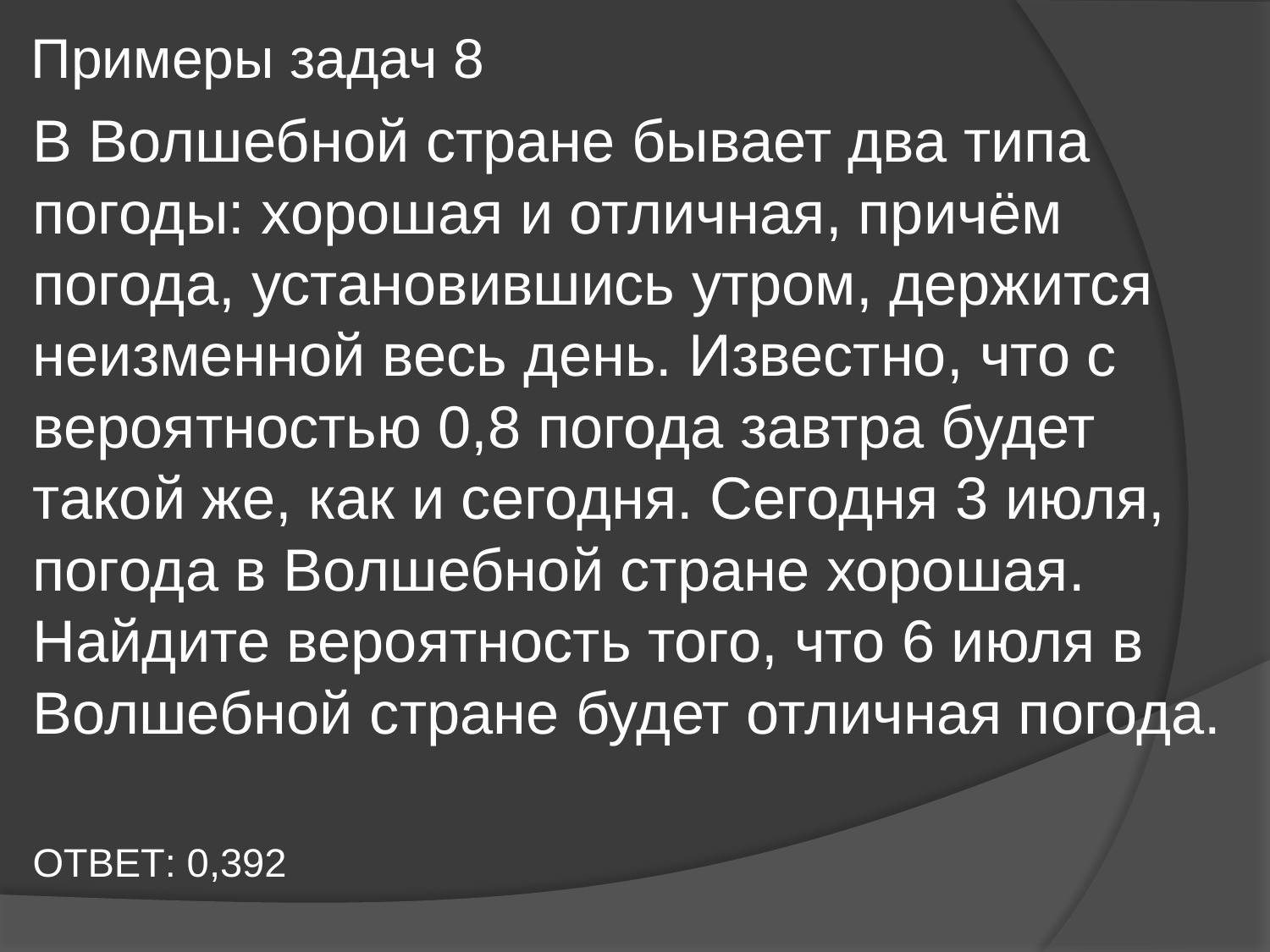

# Примеры задач 8
В Волшебной стране бывает два типа погоды: хорошая и отличная, причём погода, установившись утром, держится неизменной весь день. Известно, что с вероятностью 0,8 погода завтра будет такой же, как и сегодня. Сегодня 3 июля, погода в Волшебной стране хорошая. Найдите вероятность того, что 6 июля в Волшебной стране будет отличная погода.

ОТВЕТ: 0,392